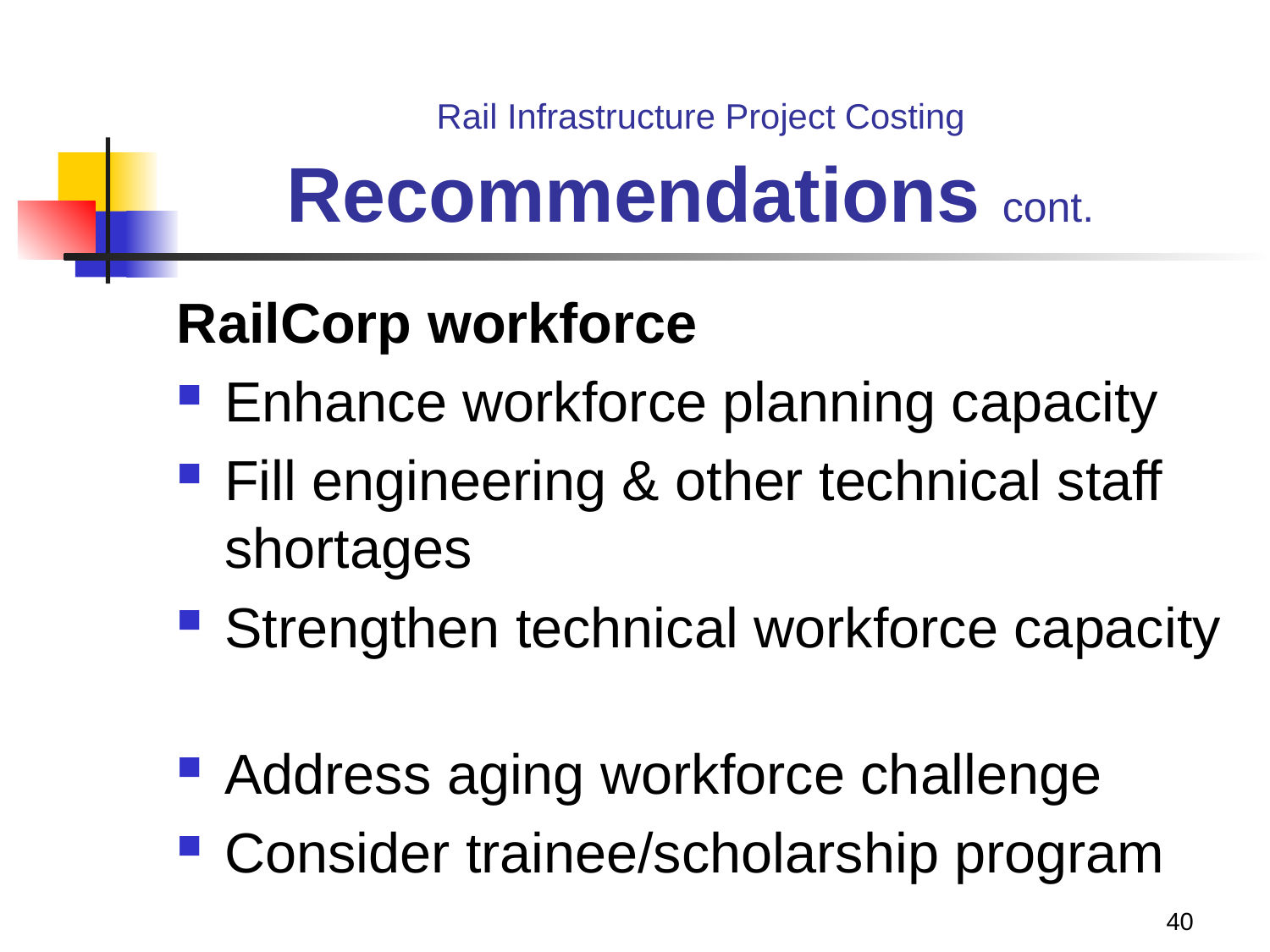

# Rail Infrastructure Project Costing Recommendations cont.
RailCorp workforce
Enhance workforce planning capacity
Fill engineering & other technical staff shortages
Strengthen technical workforce capacity
Address aging workforce challenge
Consider trainee/scholarship program
40